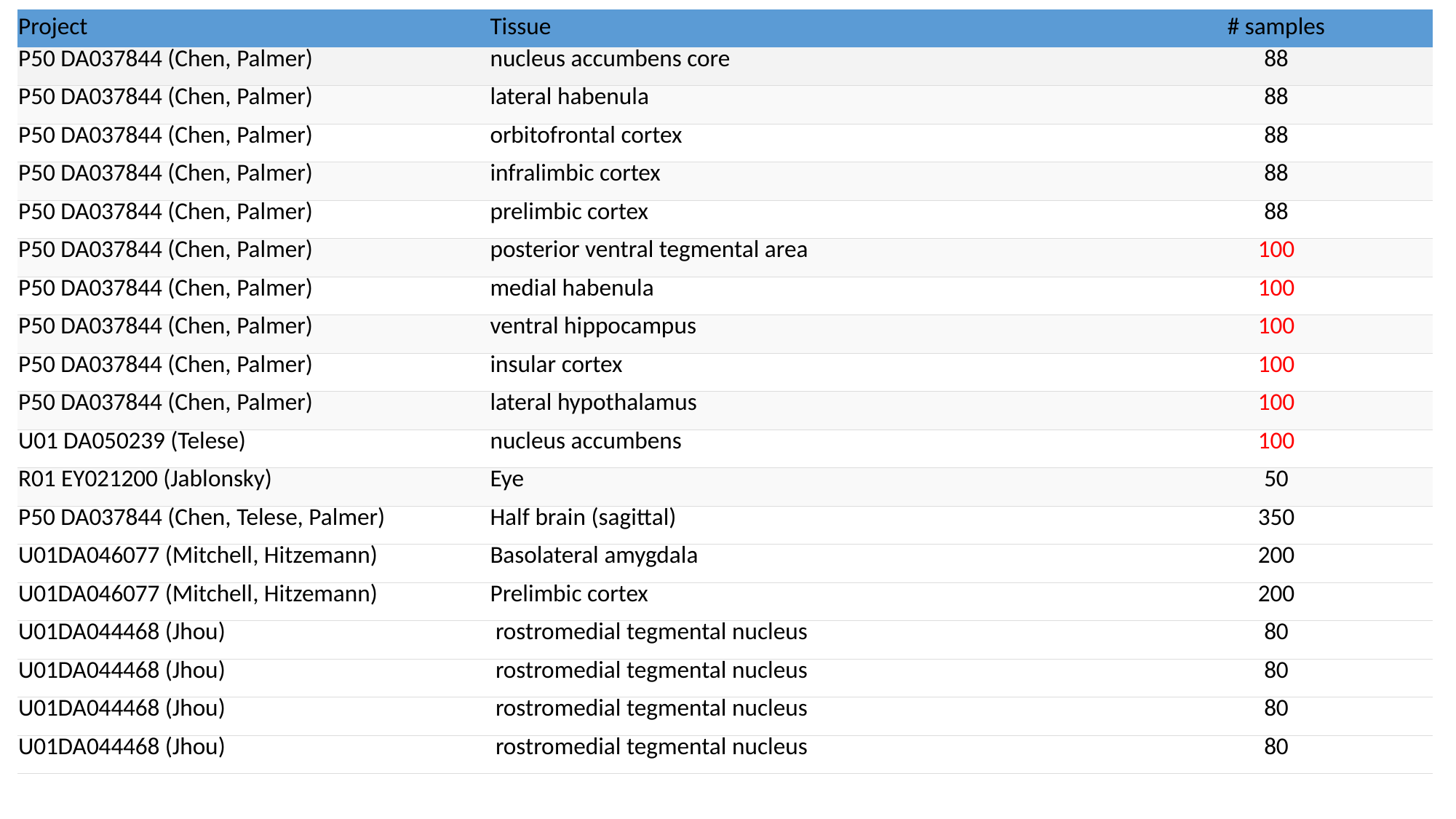

| Project | Tissue | # samples |
| --- | --- | --- |
| P50 DA037844 (Chen, Palmer) | nucleus accumbens core | 88 |
| P50 DA037844 (Chen, Palmer) | lateral habenula | 88 |
| P50 DA037844 (Chen, Palmer) | orbitofrontal cortex | 88 |
| P50 DA037844 (Chen, Palmer) | infralimbic cortex | 88 |
| P50 DA037844 (Chen, Palmer) | prelimbic cortex | 88 |
| P50 DA037844 (Chen, Palmer) | posterior ventral tegmental area | 100 |
| P50 DA037844 (Chen, Palmer) | medial habenula | 100 |
| P50 DA037844 (Chen, Palmer) | ventral hippocampus | 100 |
| P50 DA037844 (Chen, Palmer) | insular cortex | 100 |
| P50 DA037844 (Chen, Palmer) | lateral hypothalamus | 100 |
| U01 DA050239 (Telese) | nucleus accumbens | 100 |
| R01 EY021200 (Jablonsky) | Eye | 50 |
| P50 DA037844 (Chen, Telese, Palmer) | Half brain (sagittal) | 350 |
| U01DA046077 (Mitchell, Hitzemann) | Basolateral amygdala | 200 |
| U01DA046077 (Mitchell, Hitzemann) | Prelimbic cortex | 200 |
| U01DA044468 (Jhou) | rostromedial tegmental nucleus | 80 |
| U01DA044468 (Jhou) | rostromedial tegmental nucleus | 80 |
| U01DA044468 (Jhou) | rostromedial tegmental nucleus | 80 |
| U01DA044468 (Jhou) | rostromedial tegmental nucleus | 80 |